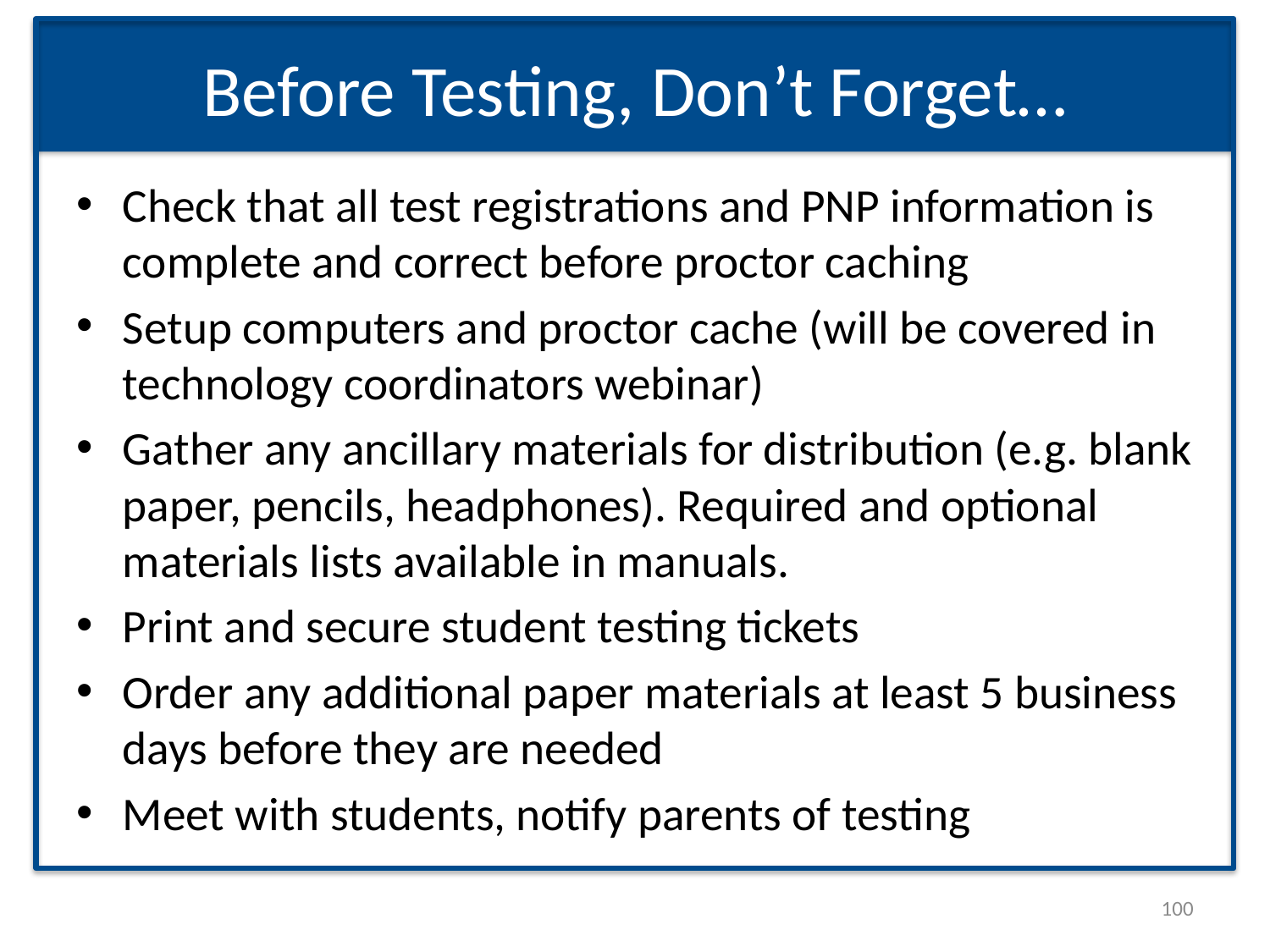

# Before Testing, Don’t Forget…
Check that all test registrations and PNP information is complete and correct before proctor caching
Setup computers and proctor cache (will be covered in technology coordinators webinar)
Gather any ancillary materials for distribution (e.g. blank paper, pencils, headphones). Required and optional materials lists available in manuals.
Print and secure student testing tickets
Order any additional paper materials at least 5 business days before they are needed
Meet with students, notify parents of testing
100